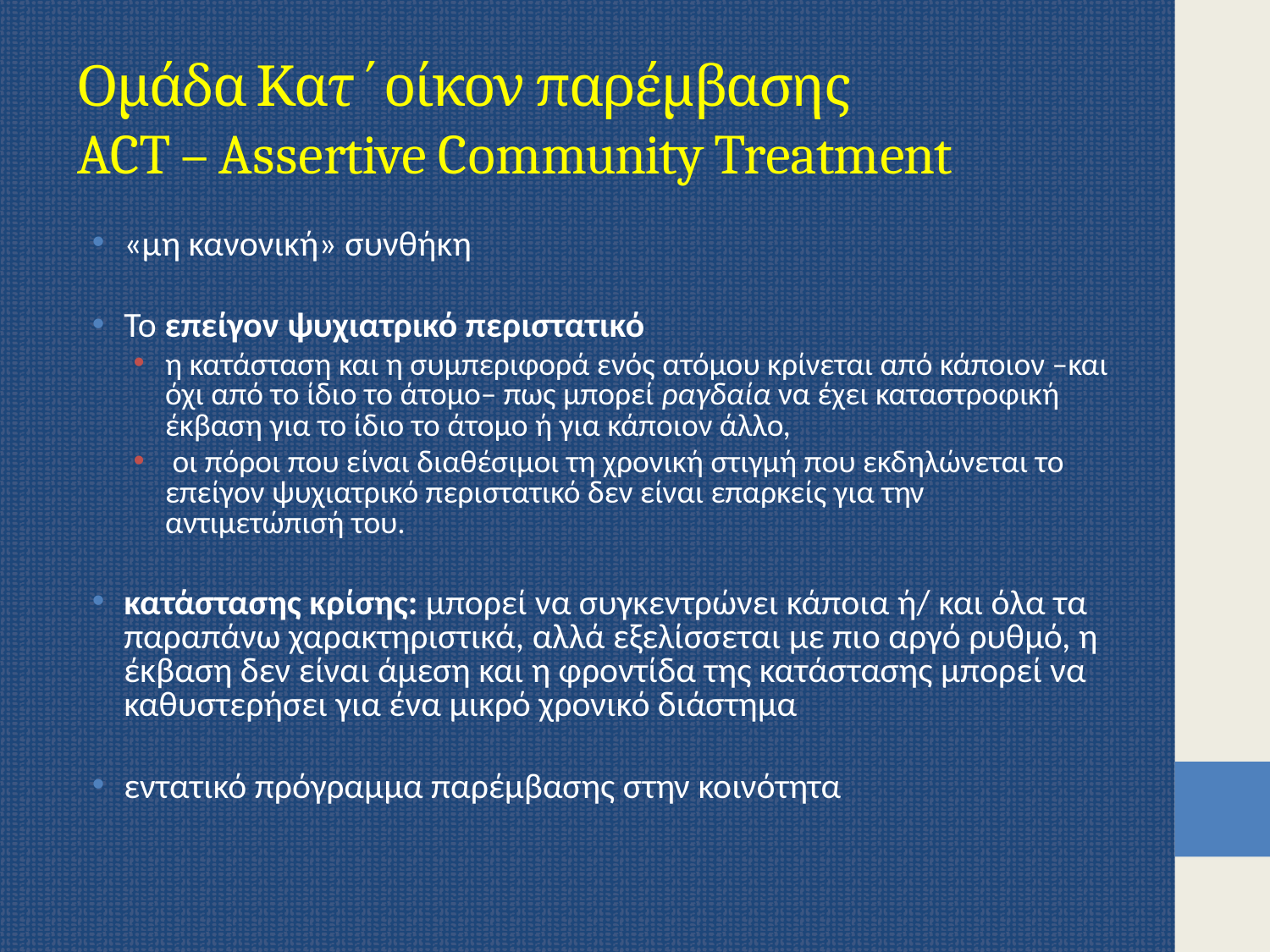

# Ομάδα Κατ΄οίκον παρέμβασης ACT – Assertive Community Treatment
«μη κανονική» συνθήκη

Το επείγον ψυχιατρικό περιστατικό
η κατάσταση και η συμπεριφορά ενός ατόμου κρίνεται από κάποιον –και όχι από το ίδιο το άτομο– πως μπορεί ραγδαία να έχει καταστροφική έκβαση για το ίδιο το άτομο ή για κάποιον άλλο,
 οι πόροι που είναι διαθέσιμοι τη χρονική στιγμή που εκδηλώνεται το επείγον ψυχιατρικό περιστατικό δεν είναι επαρκείς για την αντιμετώπισή του.

κατάστασης κρίσης: μπορεί να συγκεντρώνει κάποια ή/ και όλα τα παραπάνω χαρακτηριστικά, αλλά εξελίσσεται με πιο αργό ρυθμό, η έκβαση δεν είναι άμεση και η φροντίδα της κατάστασης μπορεί να καθυστερήσει για ένα μικρό χρονικό διάστημα

εντατικό πρόγραμμα παρέμβασης στην κοινότητα